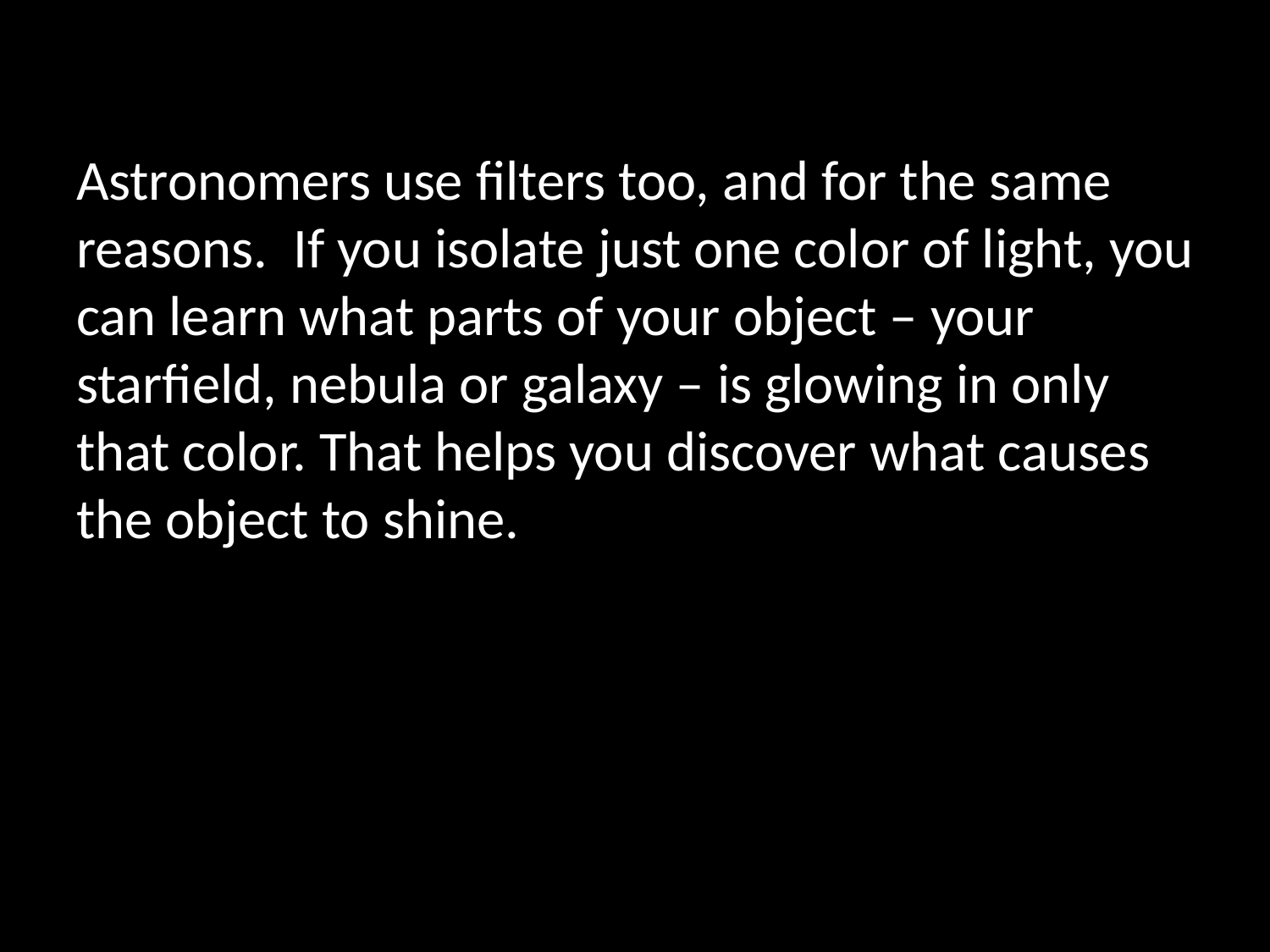

Astronomers use filters too, and for the same reasons.  If you isolate just one color of light, you can learn what parts of your object – your starfield, nebula or galaxy – is glowing in only that color. That helps you discover what causes the object to shine.